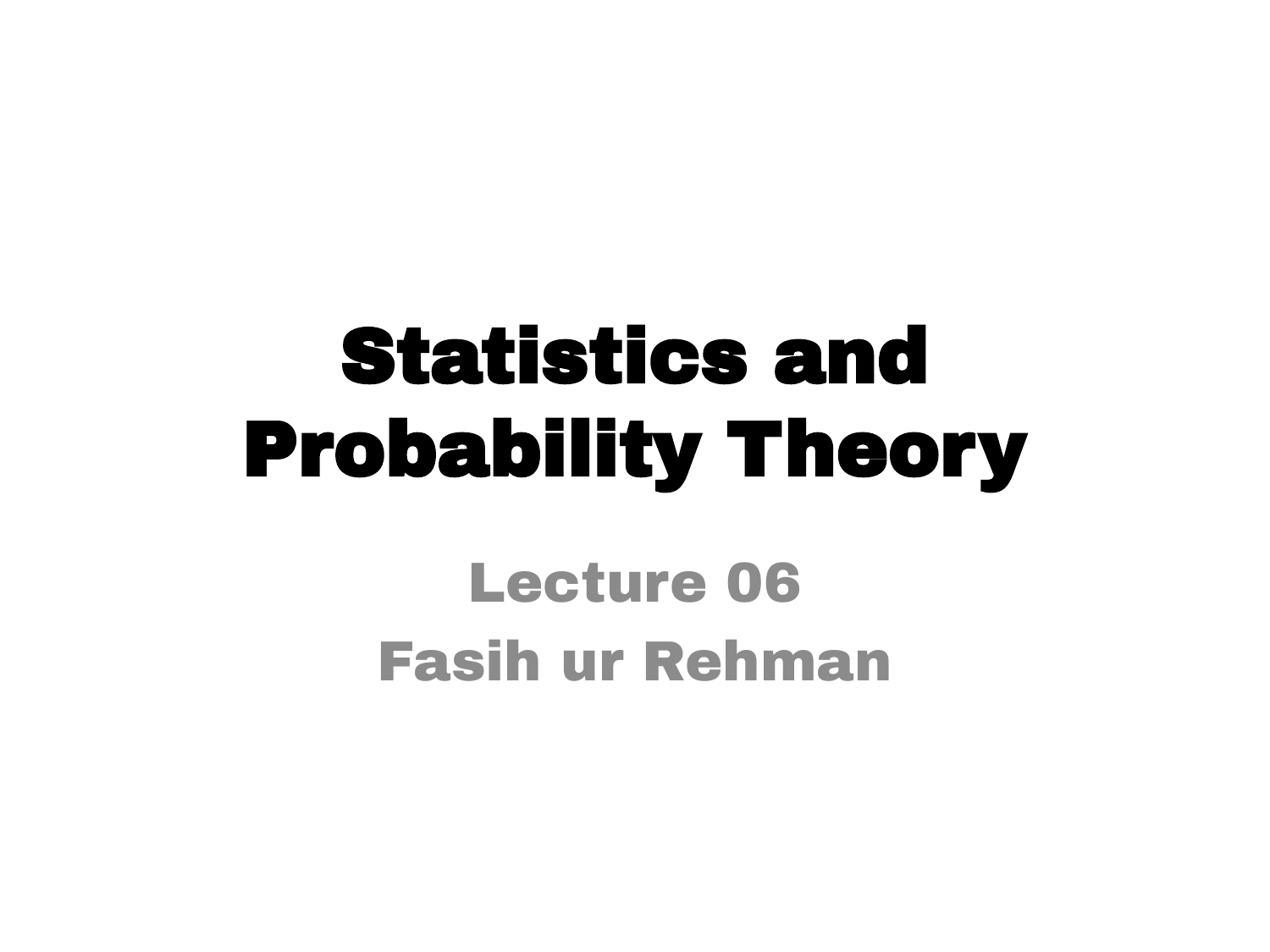

# Statistics and Probability Theory
Lecture 06
Fasih ur Rehman